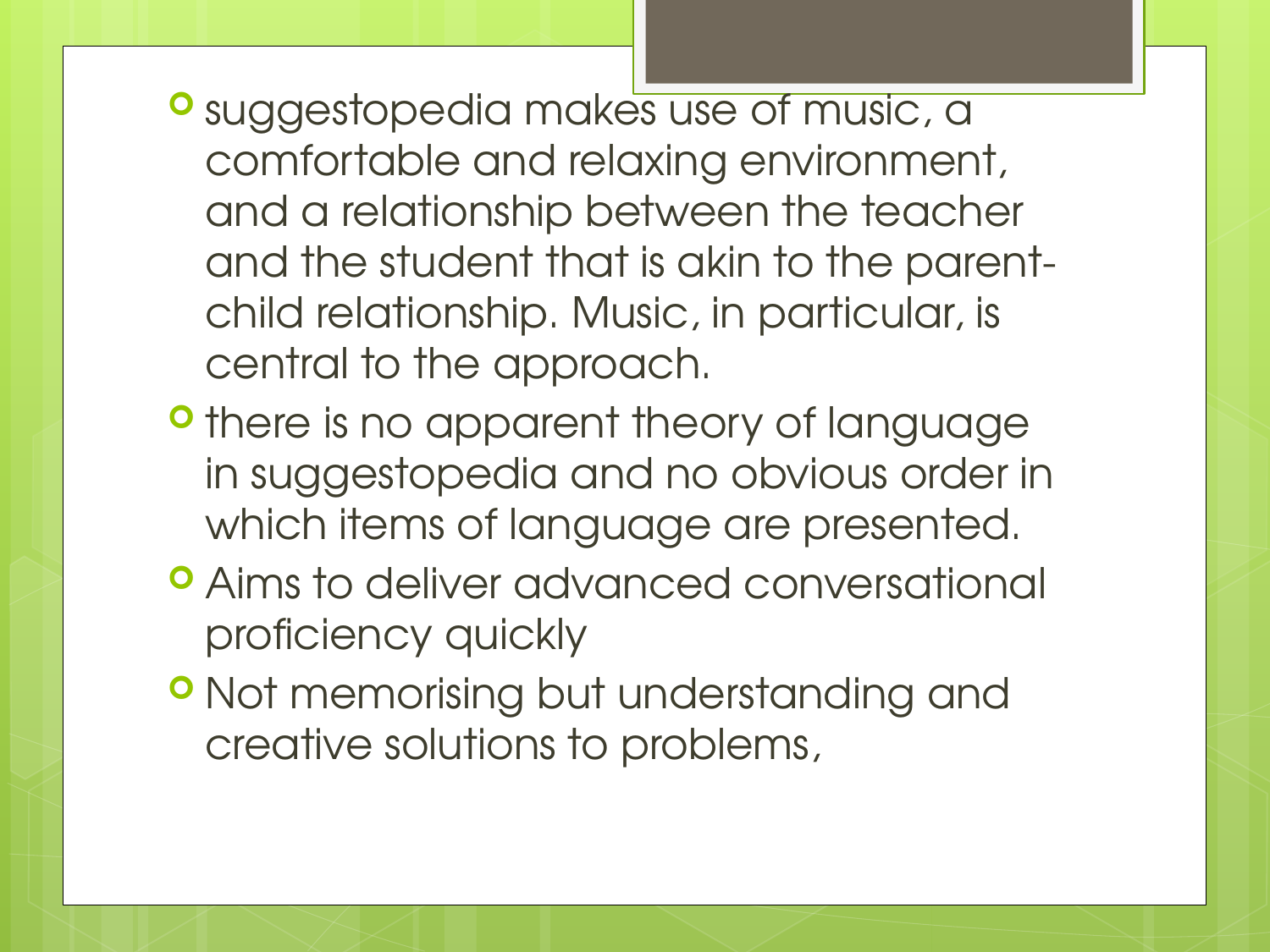

suggestopedia makes use of music, a comfortable and relaxing environment, and a relationship between the teacher and the student that is akin to the parent-child relationship. Music, in particular, is central to the approach.
there is no apparent theory of language in suggestopedia and no obvious order in which items of language are presented.
Aims to deliver advanced conversational proficiency quickly
Not memorising but understanding and creative solutions to problems,